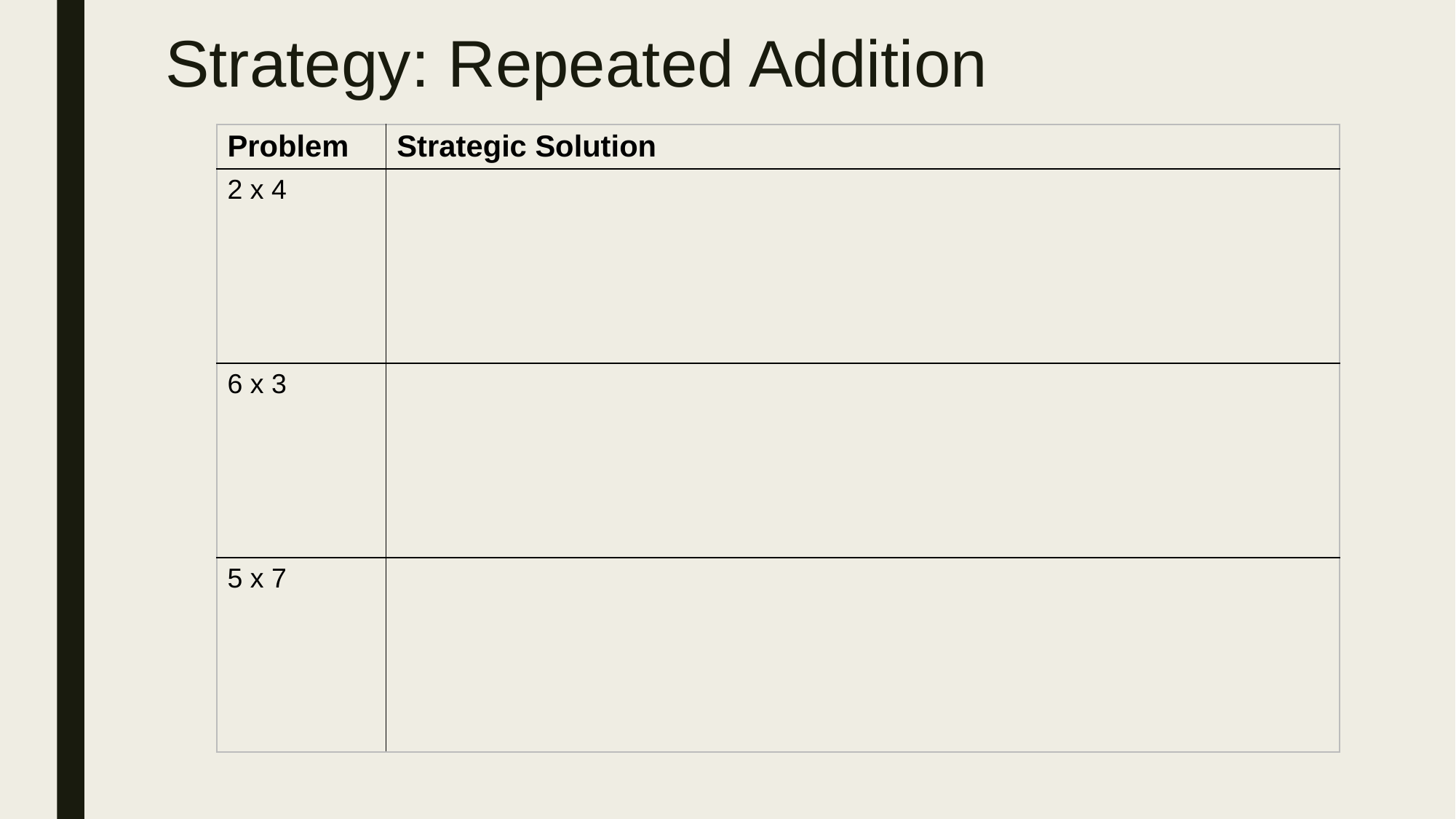

# Strategy: Repeated Addition
| Problem | Strategic Solution |
| --- | --- |
| 2 x 4 |  |
| 6 x 3 |  |
| 5 x 7 |  |